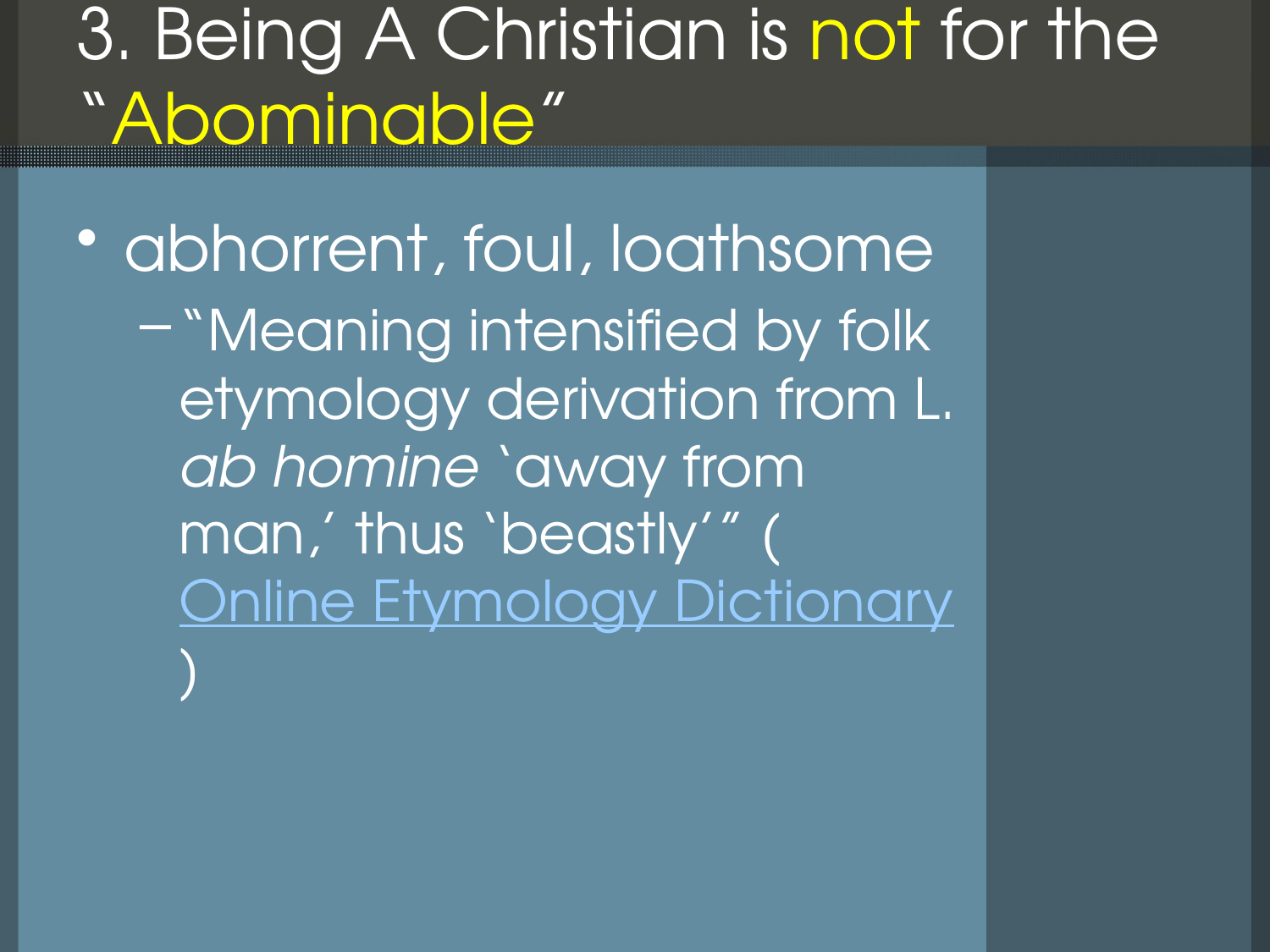

# 3. Being A Christian is not for the “Abominable”
abhorrent, foul, loathsome
“Meaning intensified by folk etymology derivation from L. ab homine ‘away from man,’ thus ‘beastly’” (Online Etymology Dictionary)